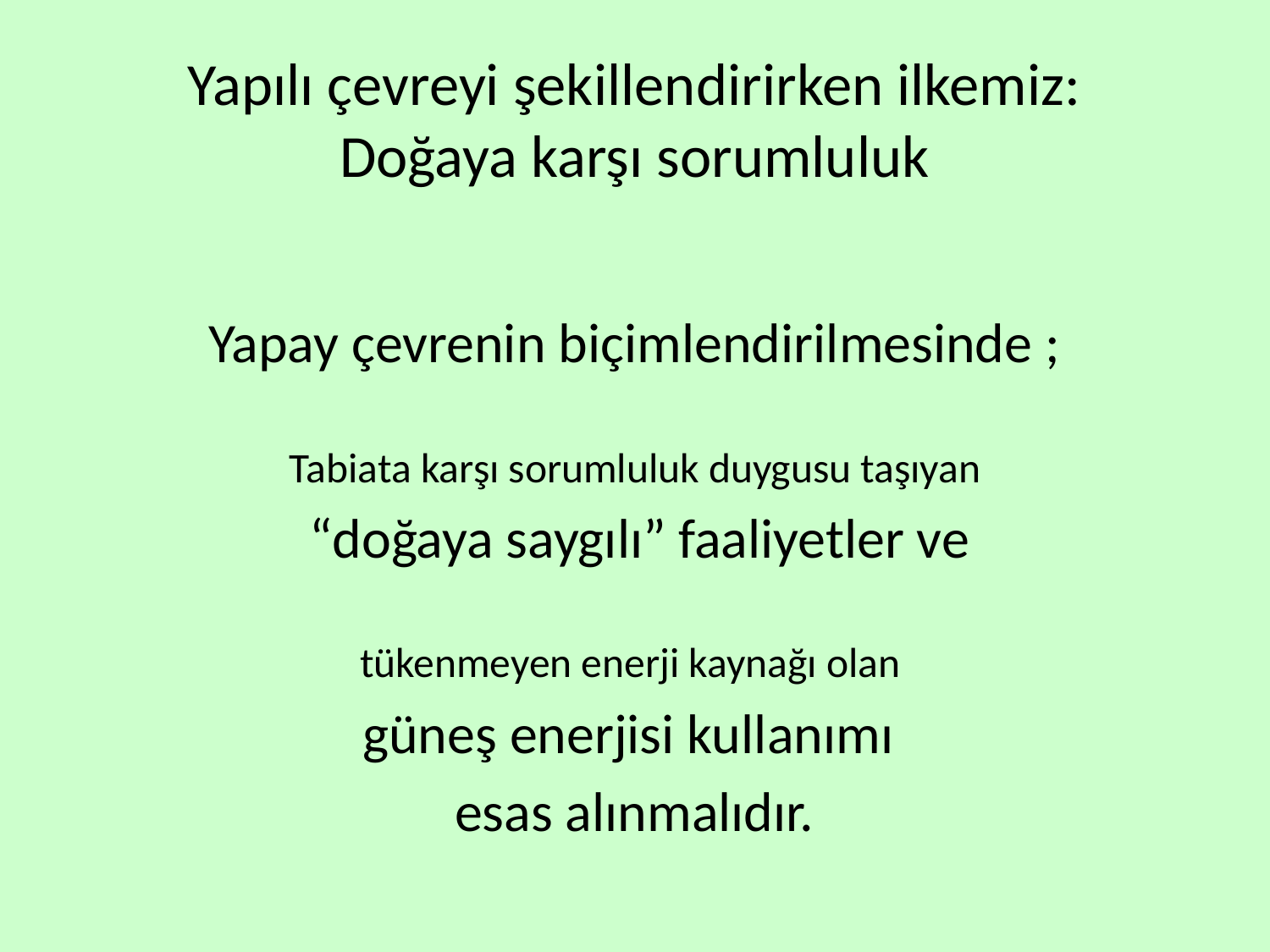

# Yapılı çevreyi şekillendirirken ilkemiz: Doğaya karşı sorumluluk

Yapay çevrenin biçimlendirilmesinde ;

Tabiata karşı sorumluluk duygusu taşıyan
 “doğaya saygılı” faaliyetler ve

tükenmeyen enerji kaynağı olan
güneş enerjisi kullanımı
esas alınmalıdır.